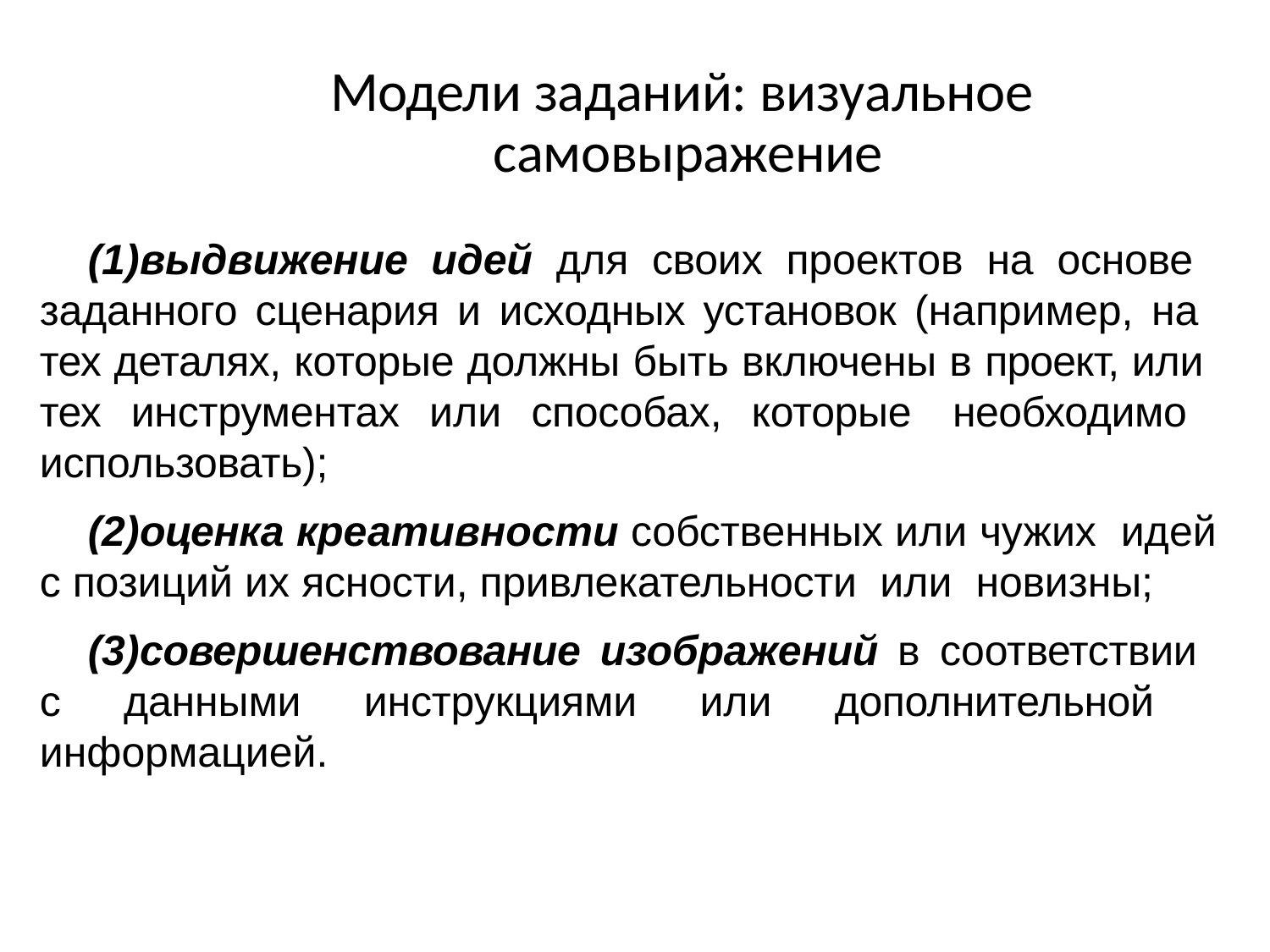

# Модели заданий: визуальное  самовыражение
выдвижение идей для своих проектов на основе  заданного сценария и исходных установок (например, на  тех деталях, которые должны быть включены в проект, или  тех инструментах или способах, которые необходимо  использовать);
оценка креативности собственных или чужих  идей с позиций их ясности, привлекательности или  новизны;
совершенствование изображений в соответствии  с данными инструкциями или дополнительной  информацией.